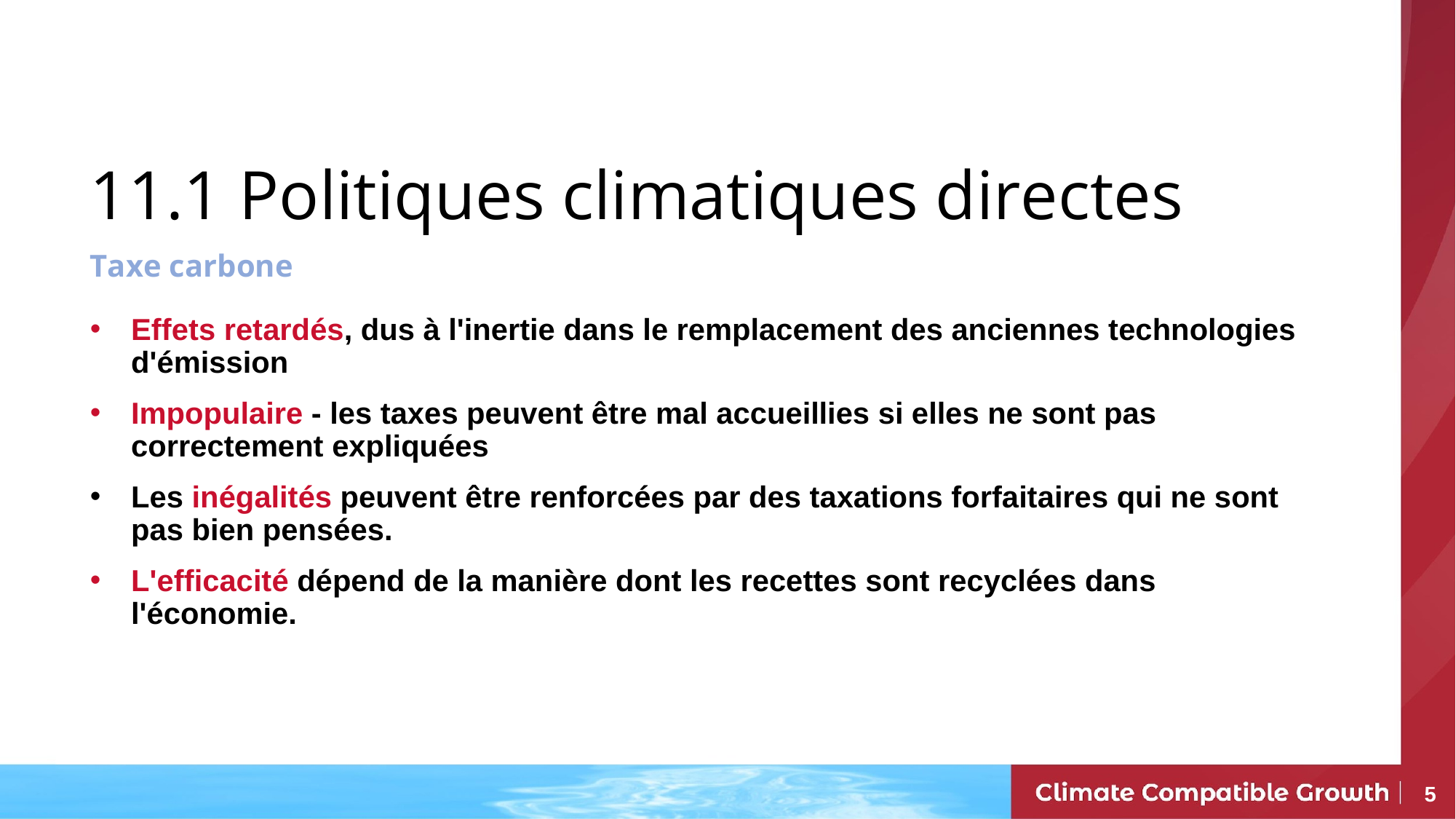

# 11.1 Politiques climatiques directes
Taxe carbone
Effets retardés, dus à l'inertie dans le remplacement des anciennes technologies d'émission
Impopulaire - les taxes peuvent être mal accueillies si elles ne sont pas correctement expliquées
Les inégalités peuvent être renforcées par des taxations forfaitaires qui ne sont pas bien pensées.
L'efficacité dépend de la manière dont les recettes sont recyclées dans l'économie.
5